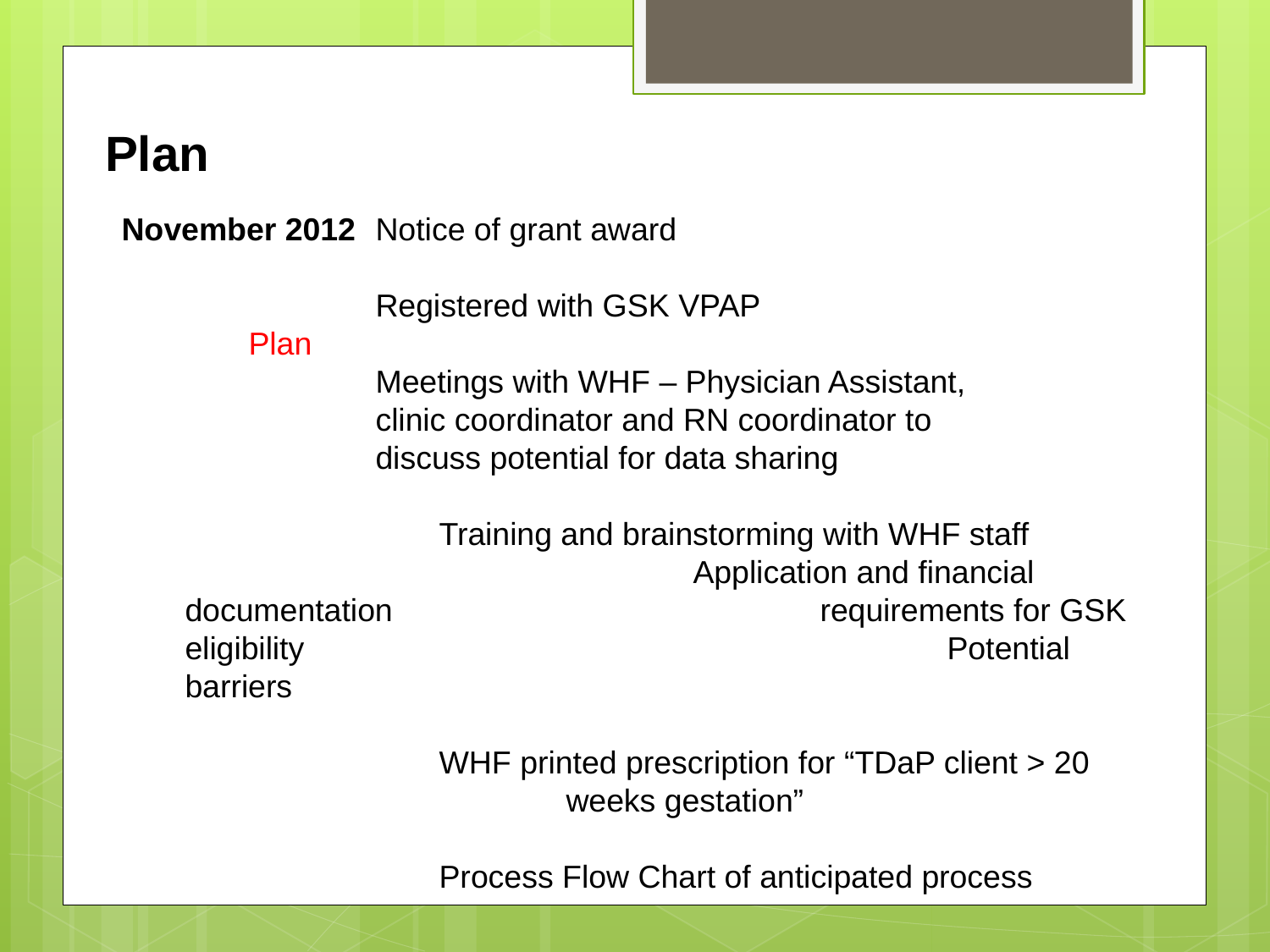

Plan
November 2012  	Notice of grant award

		Registered with GSK VPAP
	Plan
		Meetings with WHF – Physician Assistant, 				clinic coordinator and RN coordinator to 				discuss potential for data sharing

		Training and brainstorming with WHF staff					Application and financial documentation 				requirements for GSK  eligibility 					Potential barriers

		WHF printed prescription for “TDaP client > 20 			weeks gestation”

		Process Flow Chart of anticipated process